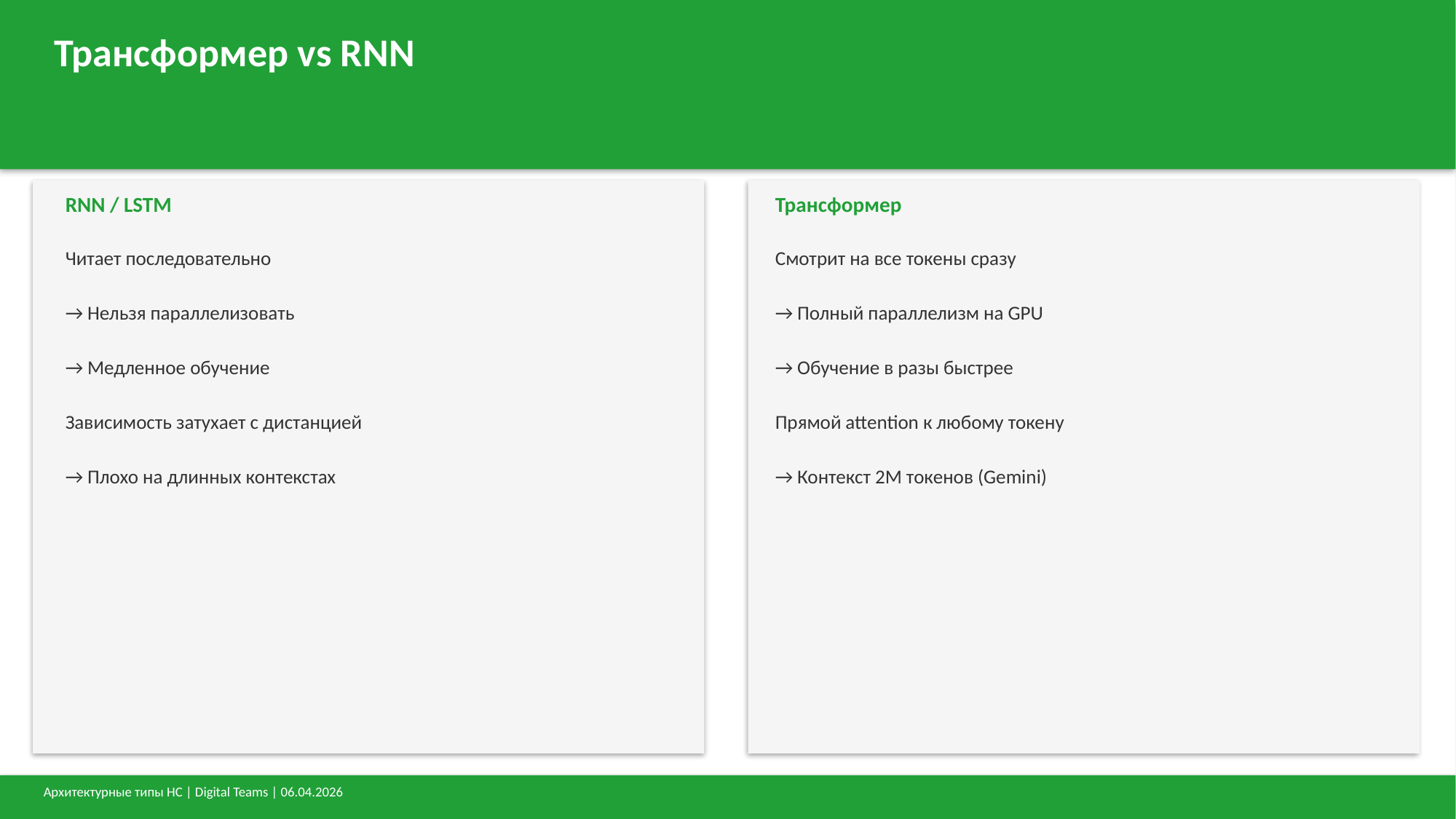

Трансформер vs RNN

RNN / LSTM
Трансформер
Читает последовательно
Смотрит на все токены сразу
→ Нельзя параллелизовать
→ Полный параллелизм на GPU
→ Медленное обучение
→ Обучение в разы быстрее
Зависимость затухает с дистанцией
Прямой attention к любому токену
→ Плохо на длинных контекстах
→ Контекст 2M токенов (Gemini)

Архитектурные типы НС | Digital Teams | 06.04.2026